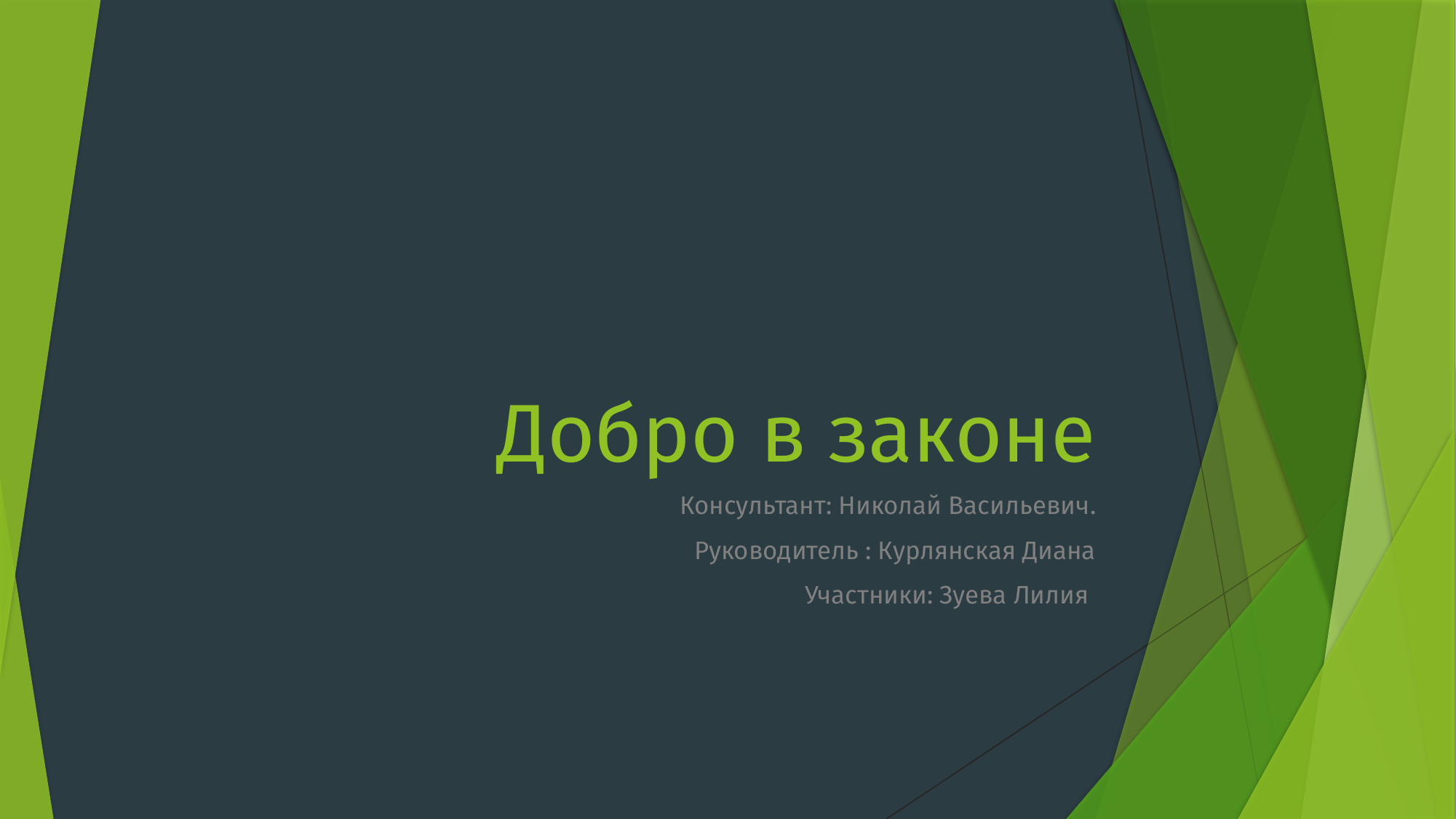

# Добро в законе
Консультант: Николай Васильевич.
Руководитель : Курлянская Диана
Участники: Зуева Лилия